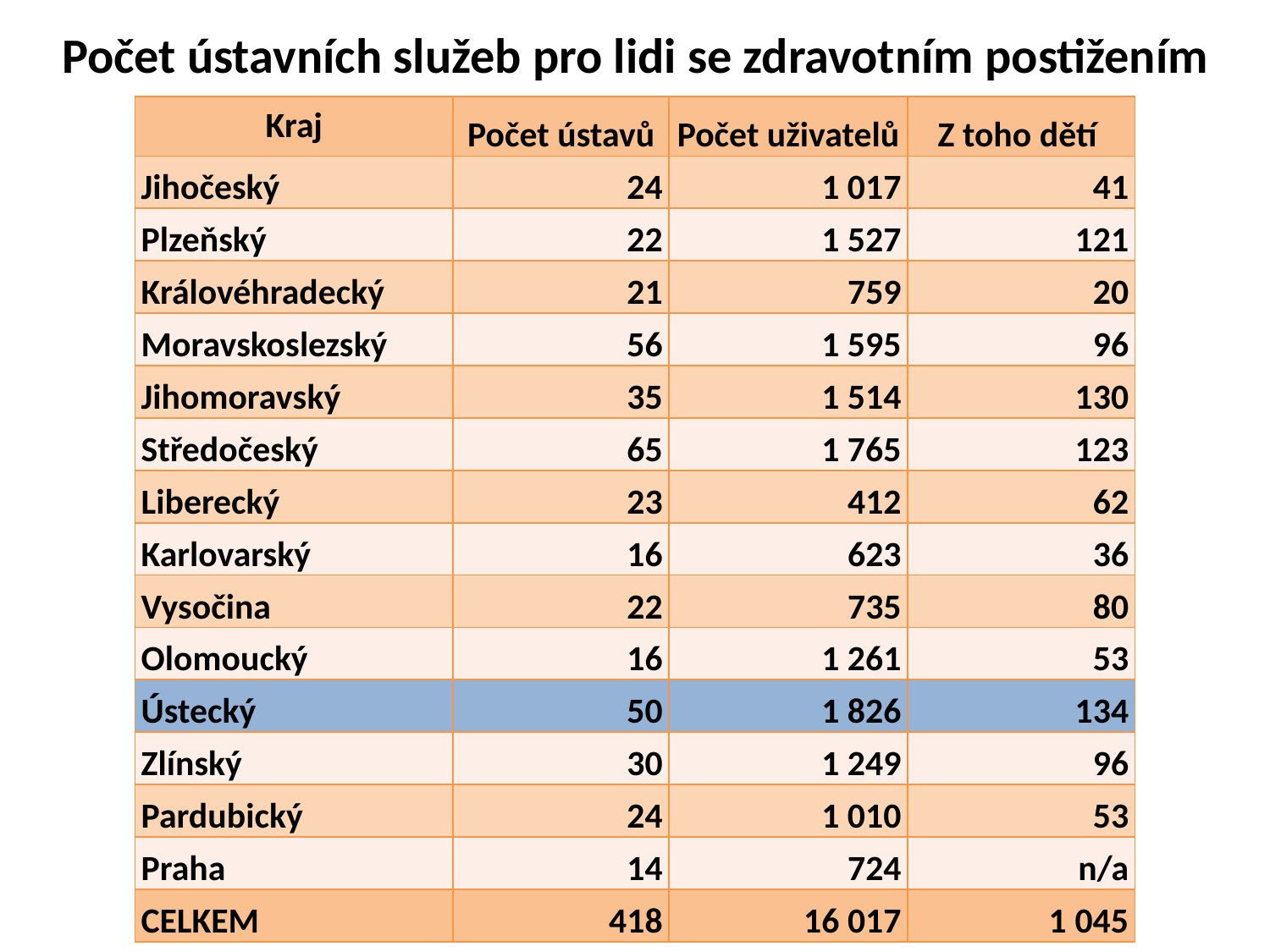

# Počet ústavních služeb pro lidi se zdravotním postižením
| Kraj | Počet ústavů | Počet uživatelů | Z toho dětí |
| --- | --- | --- | --- |
| Jihočeský | 24 | 1 017 | 41 |
| Plzeňský | 22 | 1 527 | 121 |
| Královéhradecký | 21 | 759 | 20 |
| Moravskoslezský | 56 | 1 595 | 96 |
| Jihomoravský | 35 | 1 514 | 130 |
| Středočeský | 65 | 1 765 | 123 |
| Liberecký | 23 | 412 | 62 |
| Karlovarský | 16 | 623 | 36 |
| Vysočina | 22 | 735 | 80 |
| Olomoucký | 16 | 1 261 | 53 |
| Ústecký | 50 | 1 826 | 134 |
| Zlínský | 30 | 1 249 | 96 |
| Pardubický | 24 | 1 010 | 53 |
| Praha | 14 | 724 | n/a |
| CELKEM | 418 | 16 017 | 1 045 |